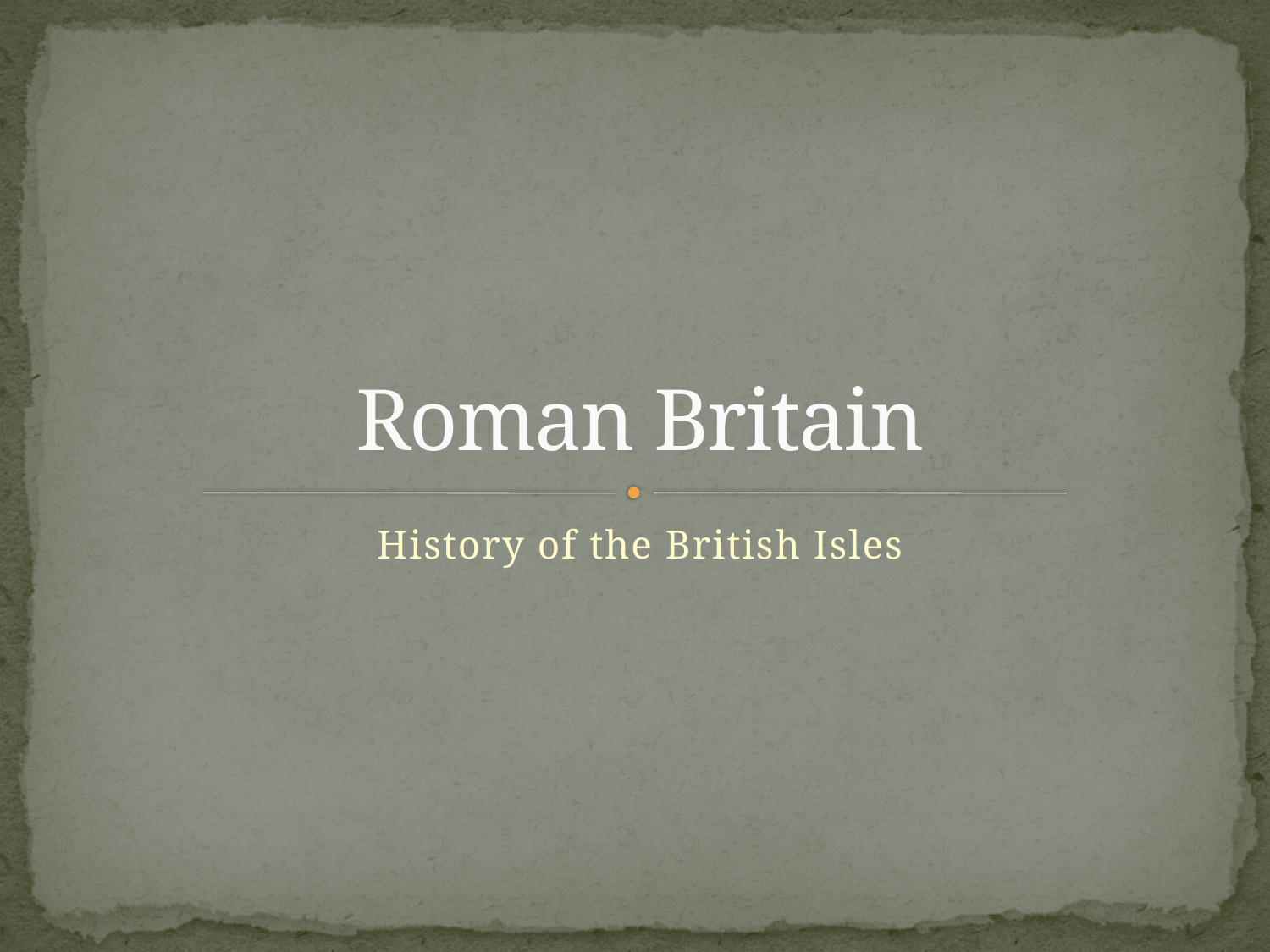

# Roman Britain
History of the British Isles